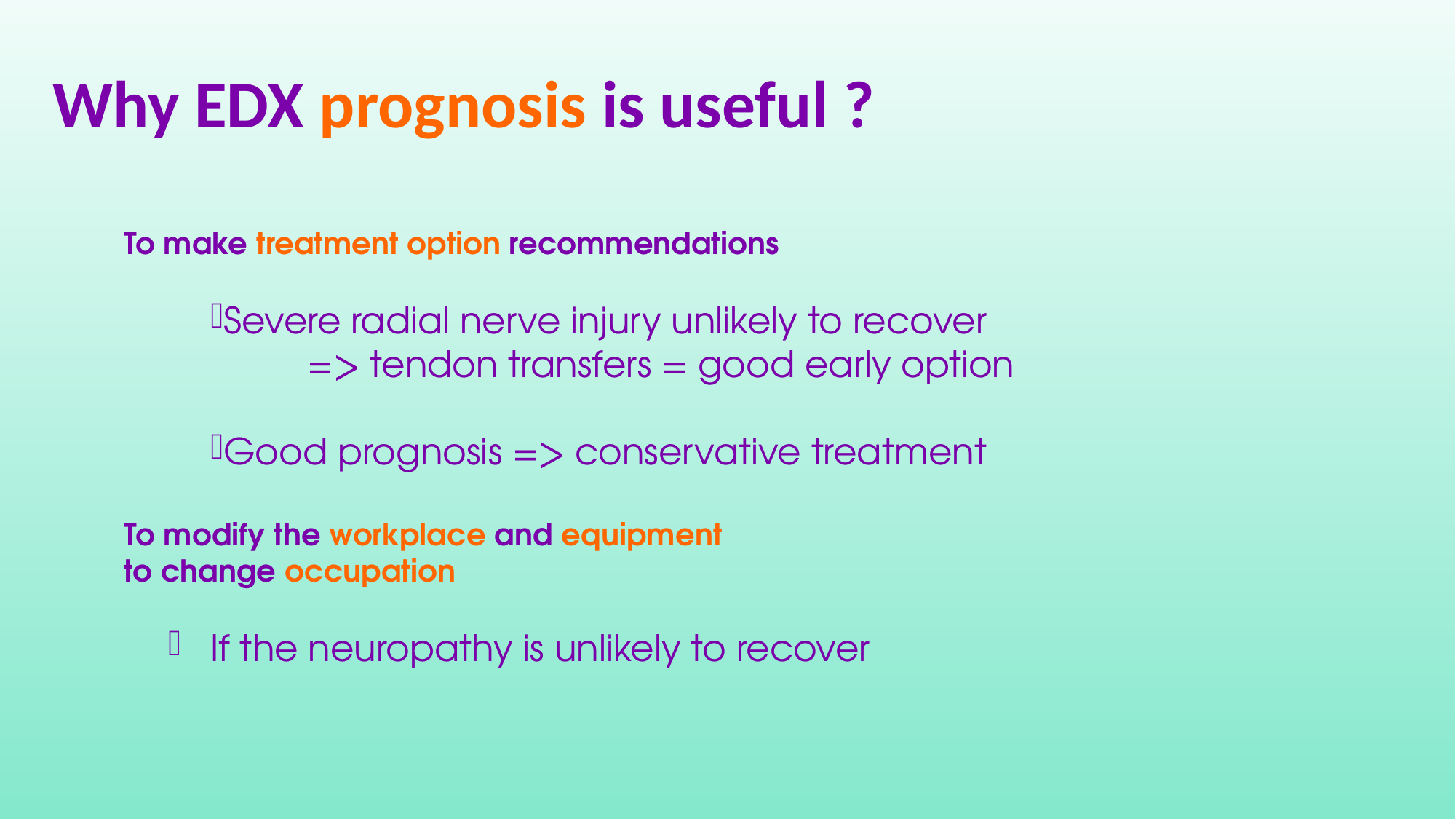

Why EDX prognosis is useful ?
To make treatment option recommendations
Severe radial nerve injury unlikely to recover
	=> tendon transfers = good early option
Good prognosis => conservative treatment
To modify the workplace and equipment
to change occupation

If the neuropathy is unlikely to recover